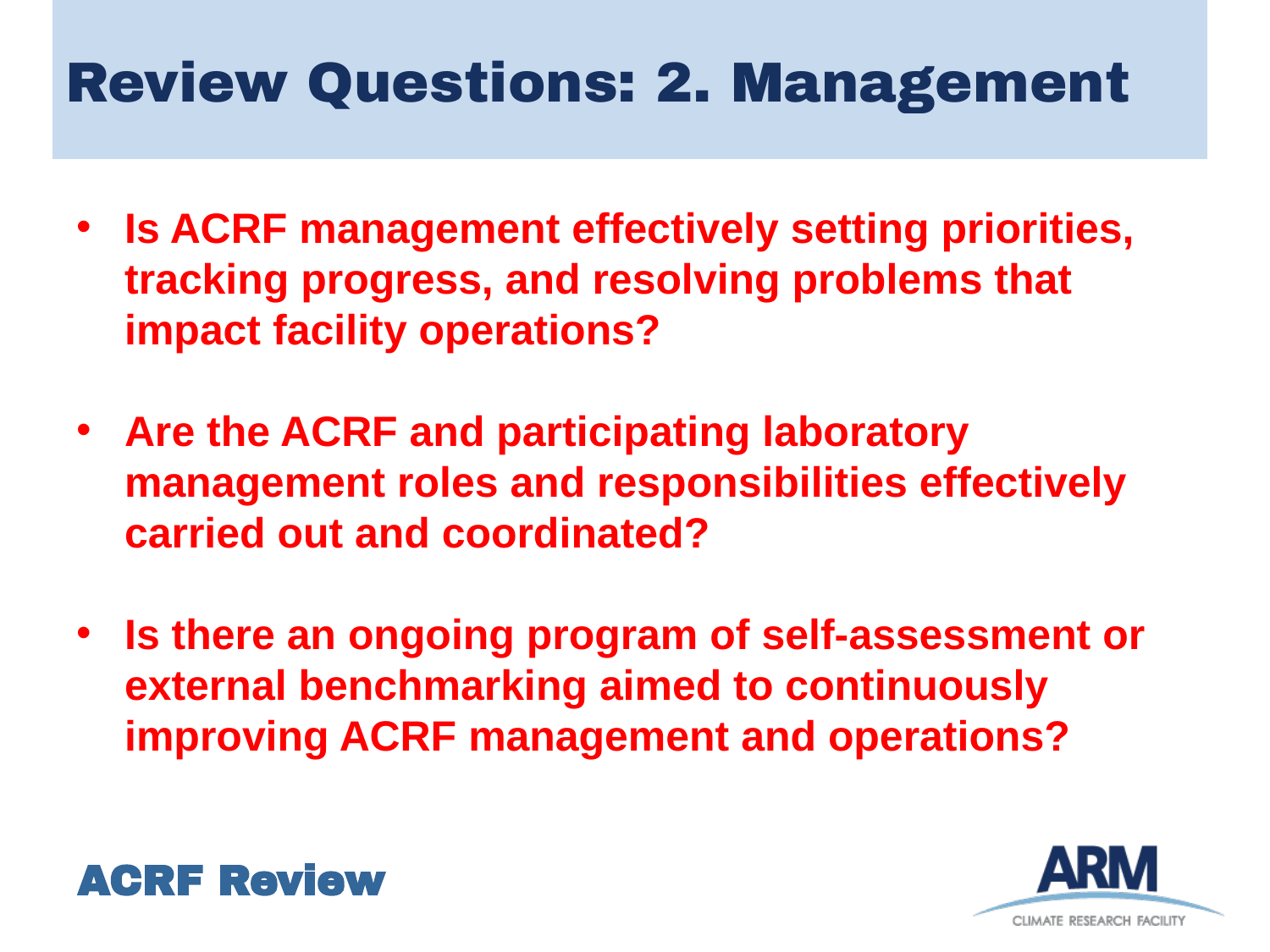

# Review Questions: 2. Management
Is ACRF management effectively setting priorities, tracking progress, and resolving problems that impact facility operations?

Are the ACRF and participating laboratory management roles and responsibilities effectively carried out and coordinated?

Is there an ongoing program of self-assessment or external benchmarking aimed to continuously improving ACRF management and operations?

15